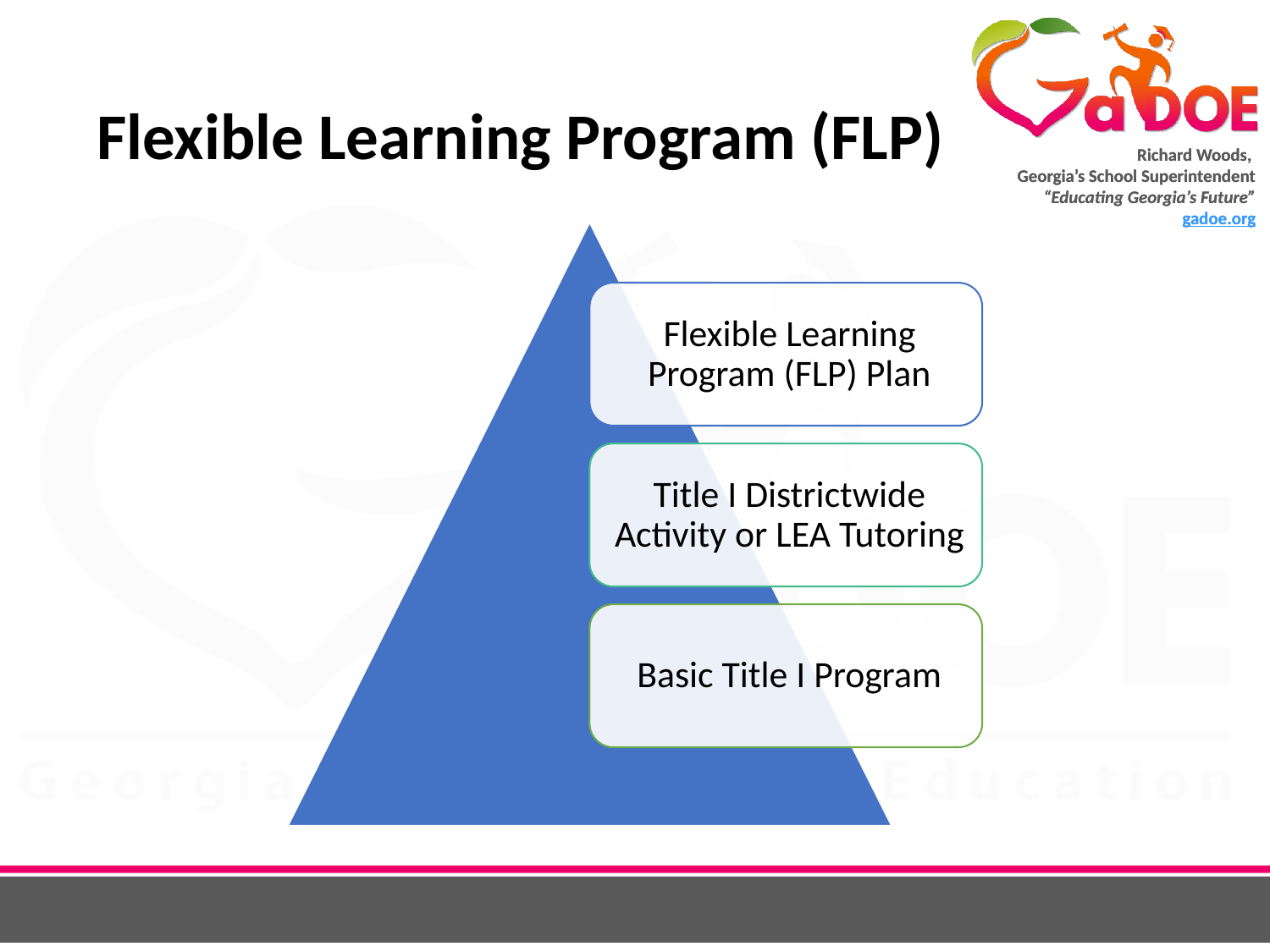

# Flexible Learning Program (FLP)
Flexible Learning Program (FLP) Plan
Title I Districtwide Activity or LEA Tutoring
Basic Title I Program